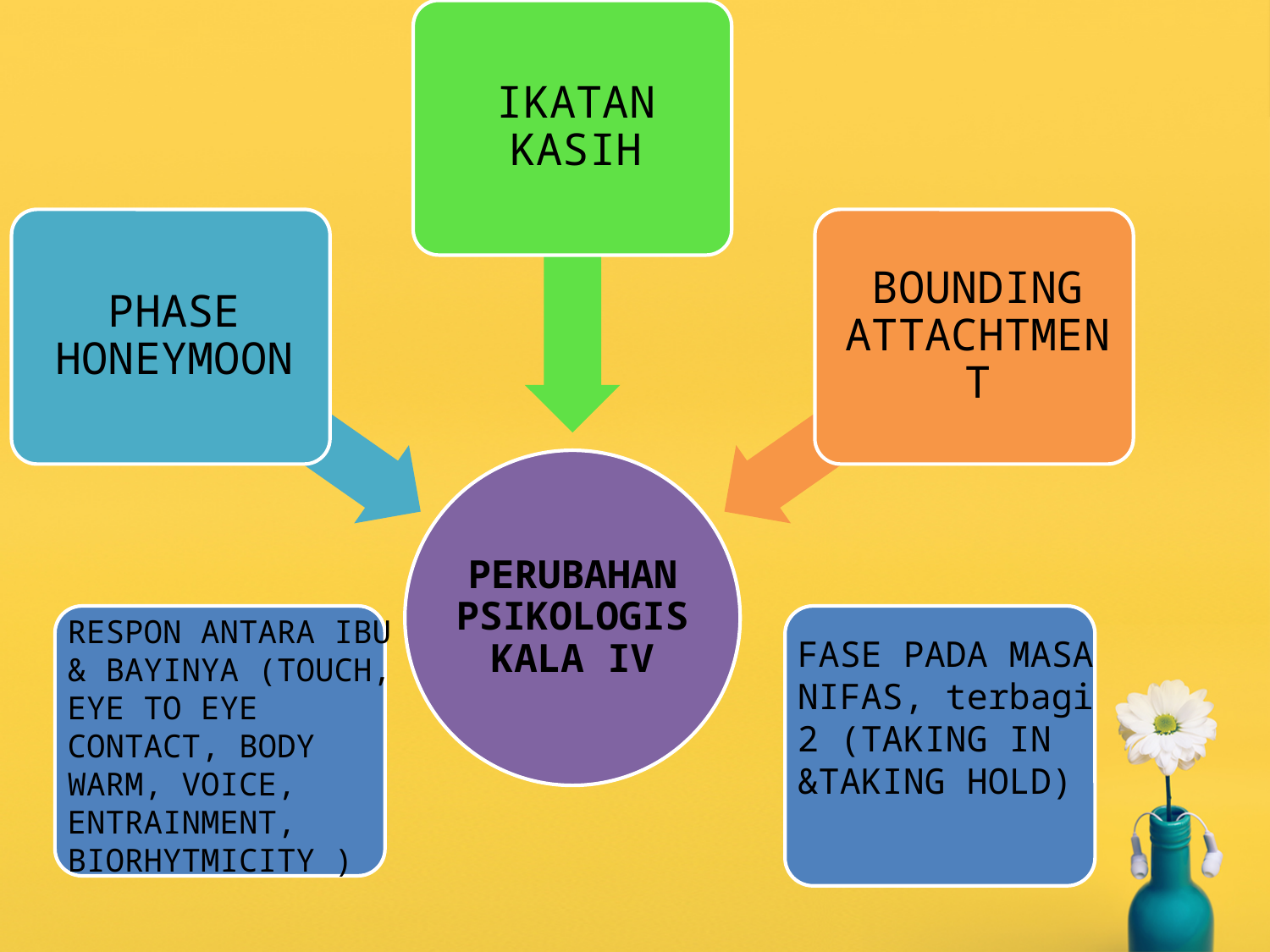

PERUBAHAN PSIKOLOGIS KALA IV
PHASE HONEYMOON
IKATAN KASIH
BOUNDING ATTACHTMENT

RESPON ANTARA IBU & BAYINYA (TOUCH, EYE TO EYE CONTACT, BODY WARM, VOICE, ENTRAINMENT,    BIORHYTMICITY )

FASE PADA MASA NIFAS, terbagi 2 (TAKING IN &TAKING HOLD)